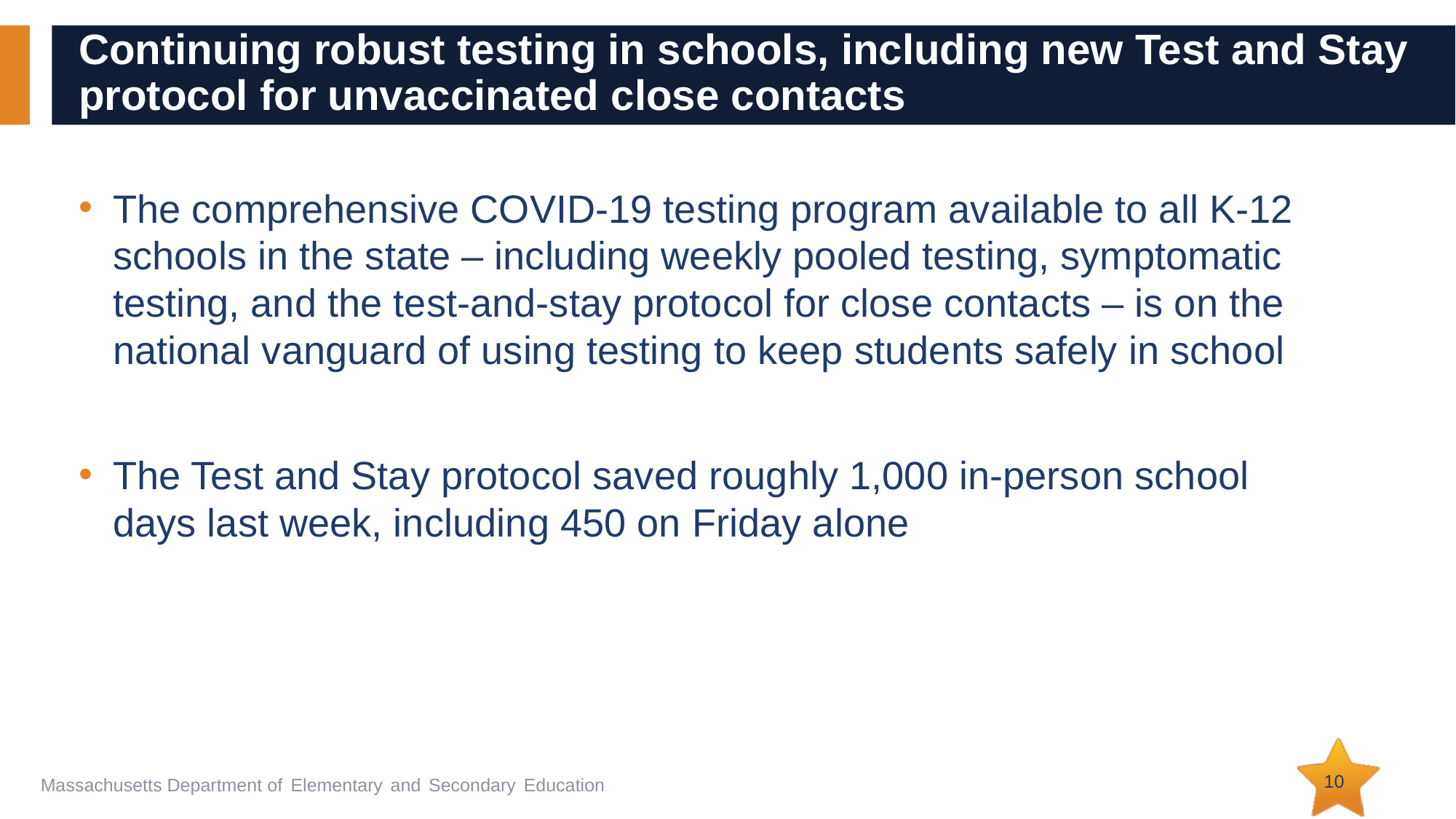

# Continuing robust testing in schools, including new Test and Stay protocol for unvaccinated close contacts
The comprehensive COVID-19 testing program available to all K-12 schools in the state – including weekly pooled testing, symptomatic testing, and the test-and-stay protocol for close contacts – is on the national vanguard of using testing to keep students safely in school

The Test and Stay protocol saved roughly 1,000 in-person school days last week, including 450 on Friday alone

10